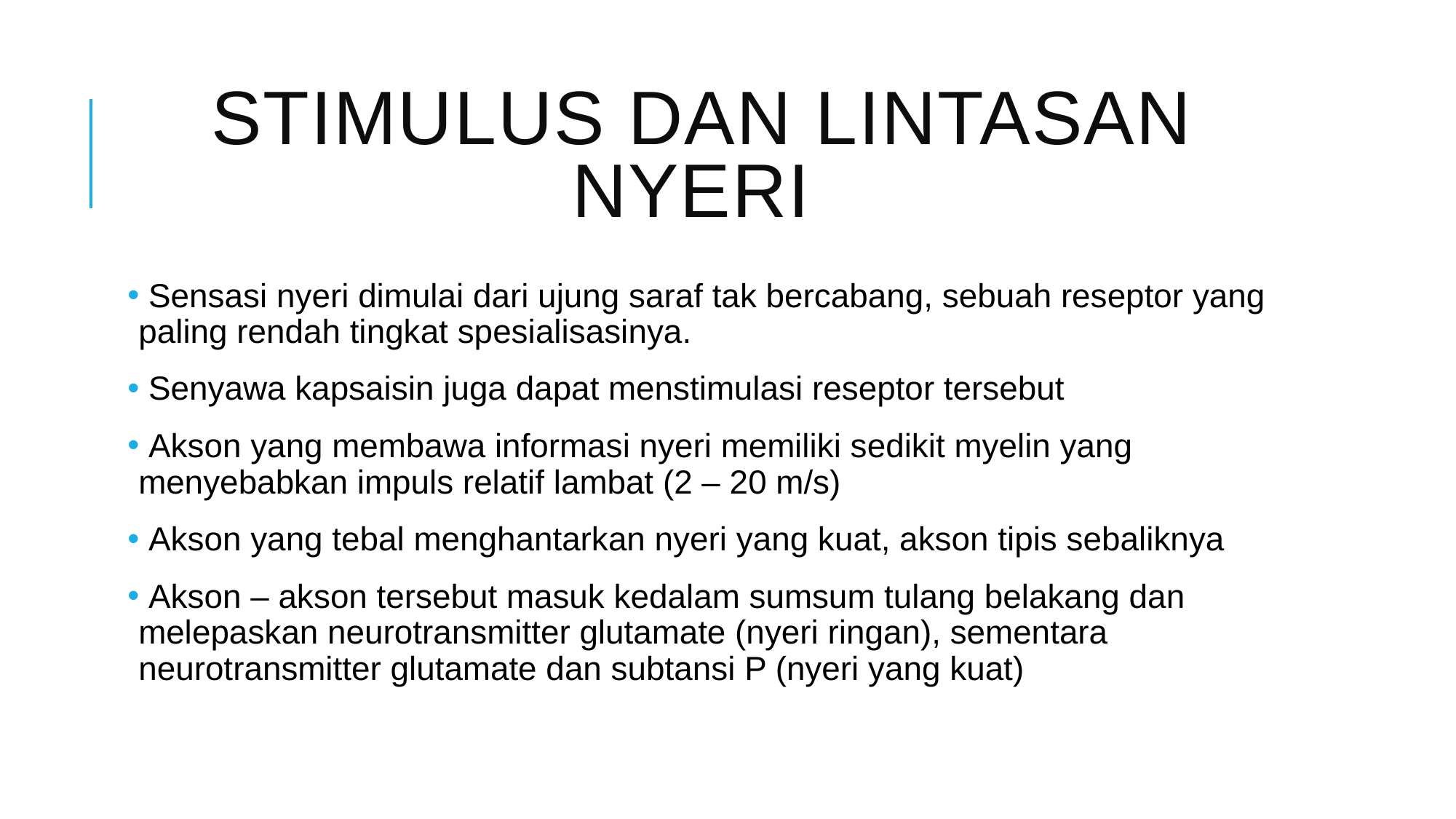

# Stimulus dan lintasan nyeri
 Sensasi nyeri dimulai dari ujung saraf tak bercabang, sebuah reseptor yang paling rendah tingkat spesialisasinya.
 Senyawa kapsaisin juga dapat menstimulasi reseptor tersebut
 Akson yang membawa informasi nyeri memiliki sedikit myelin yang menyebabkan impuls relatif lambat (2 – 20 m/s)
 Akson yang tebal menghantarkan nyeri yang kuat, akson tipis sebaliknya
 Akson – akson tersebut masuk kedalam sumsum tulang belakang dan melepaskan neurotransmitter glutamate (nyeri ringan), sementara neurotransmitter glutamate dan subtansi P (nyeri yang kuat)